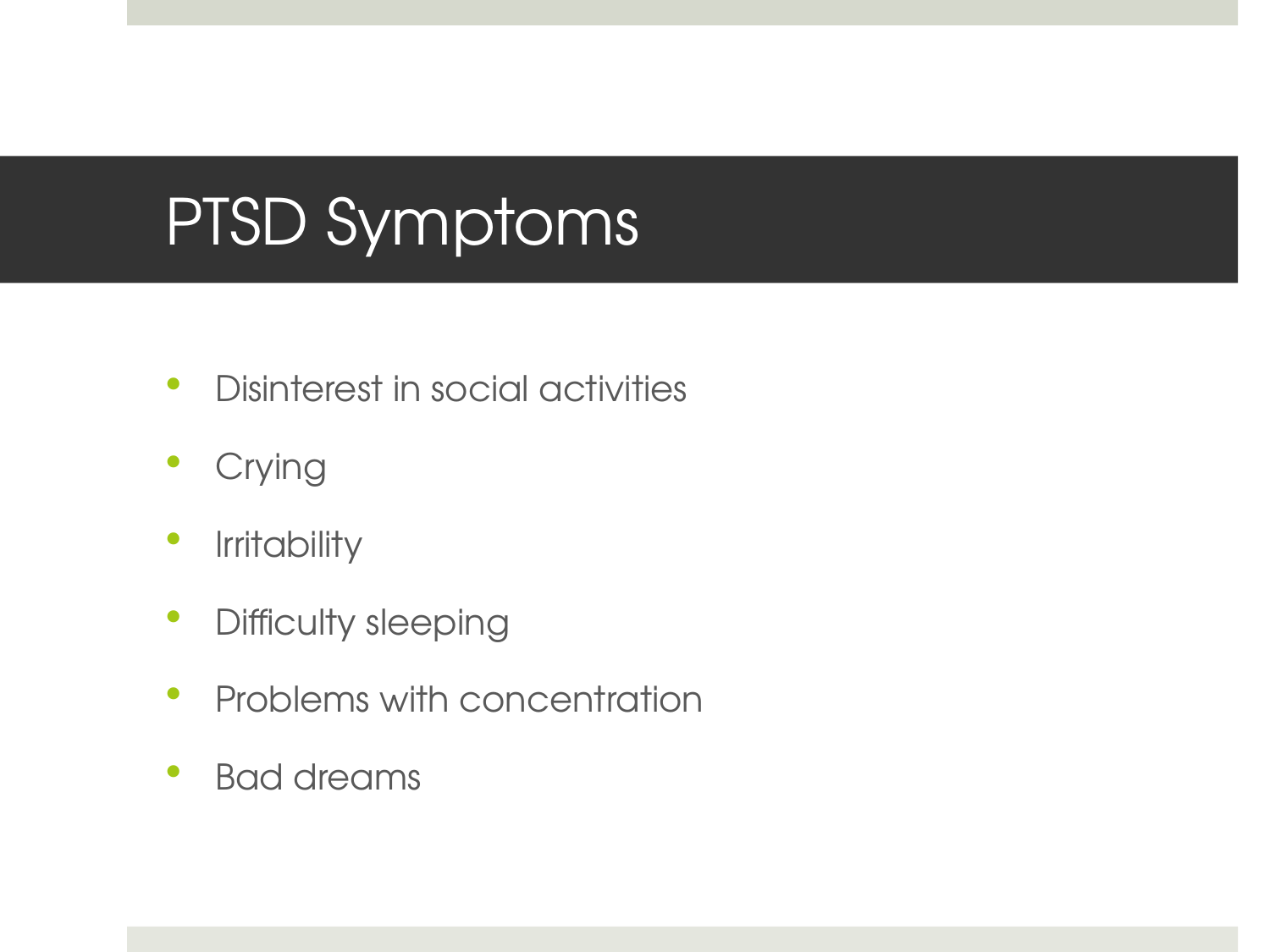

# PTSD Symptoms
Disinterest in social activities
Crying
Irritability
Difficulty sleeping
Problems with concentration
Bad dreams